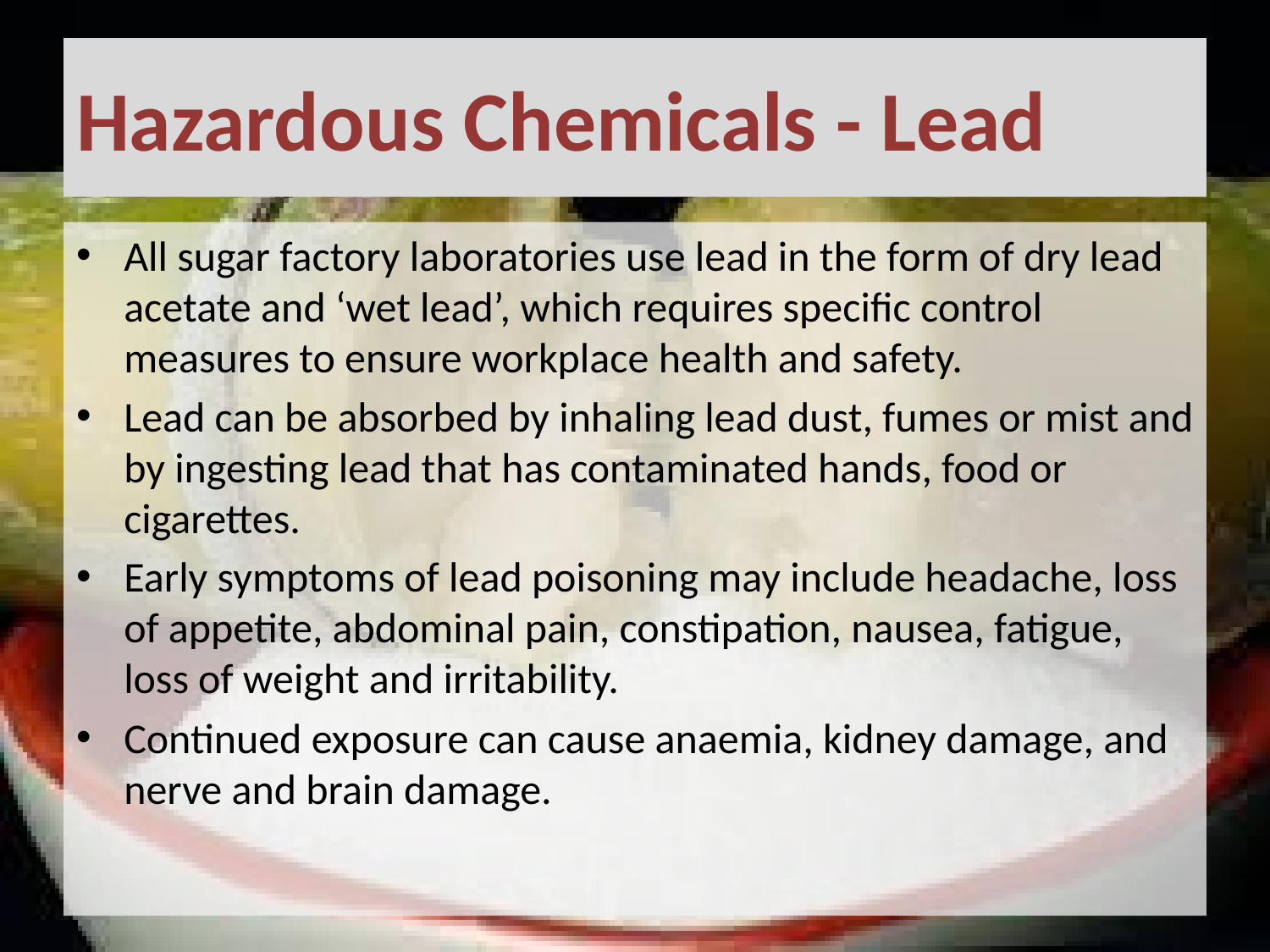

# Hazardous Chemicals - Lead
All sugar factory laboratories use lead in the form of dry lead acetate and ‘wet lead’, which requires specific control measures to ensure workplace health and safety.
Lead can be absorbed by inhaling lead dust, fumes or mist and by ingesting lead that has contaminated hands, food or cigarettes.
Early symptoms of lead poisoning may include headache, loss of appetite, abdominal pain, constipation, nausea, fatigue, loss of weight and irritability.
Continued exposure can cause anaemia, kidney damage, and nerve and brain damage.